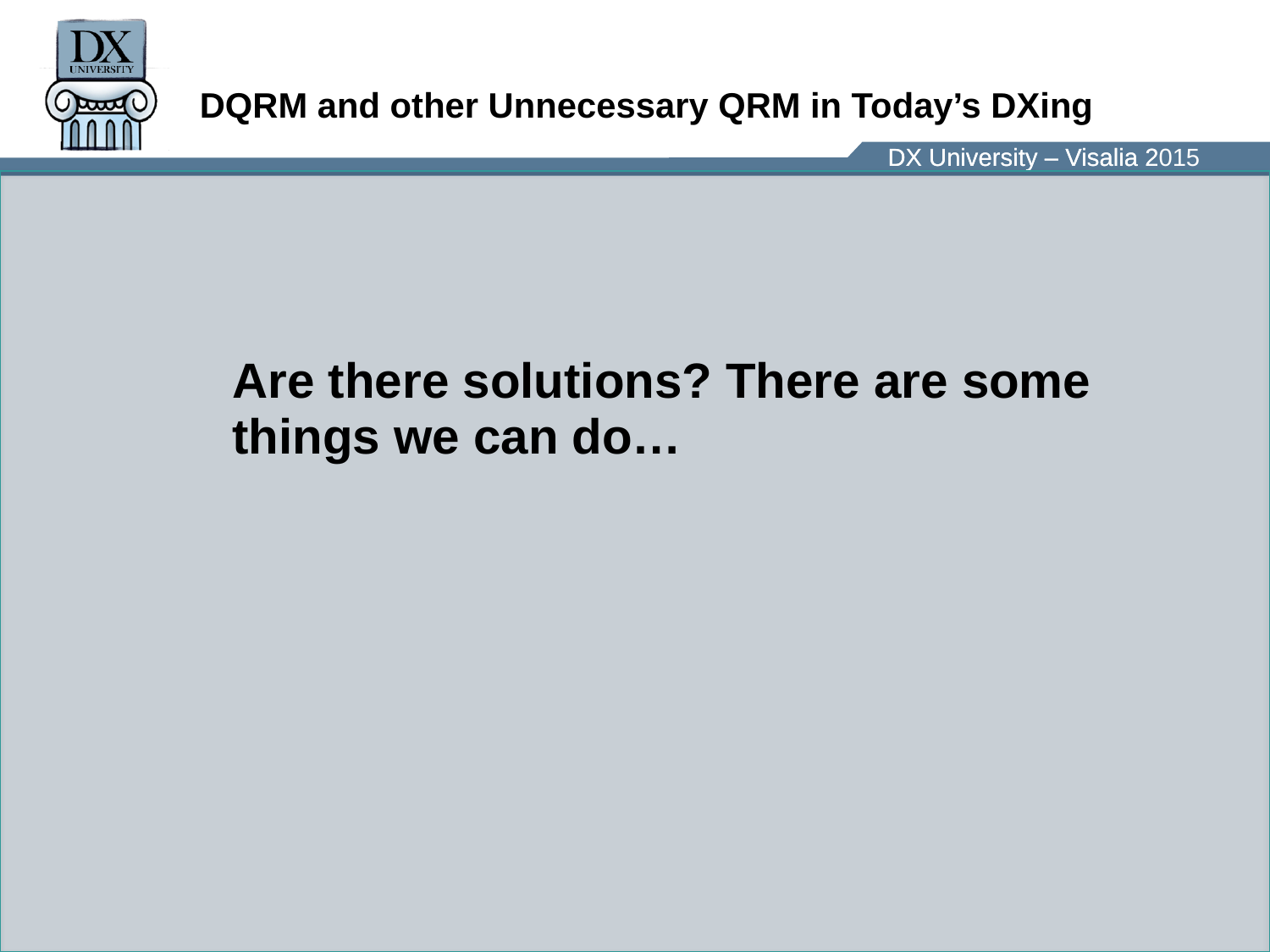

# DQRM and other Unnecessary QRM in Today’s DXing
	Are there solutions? There are some things we can do…